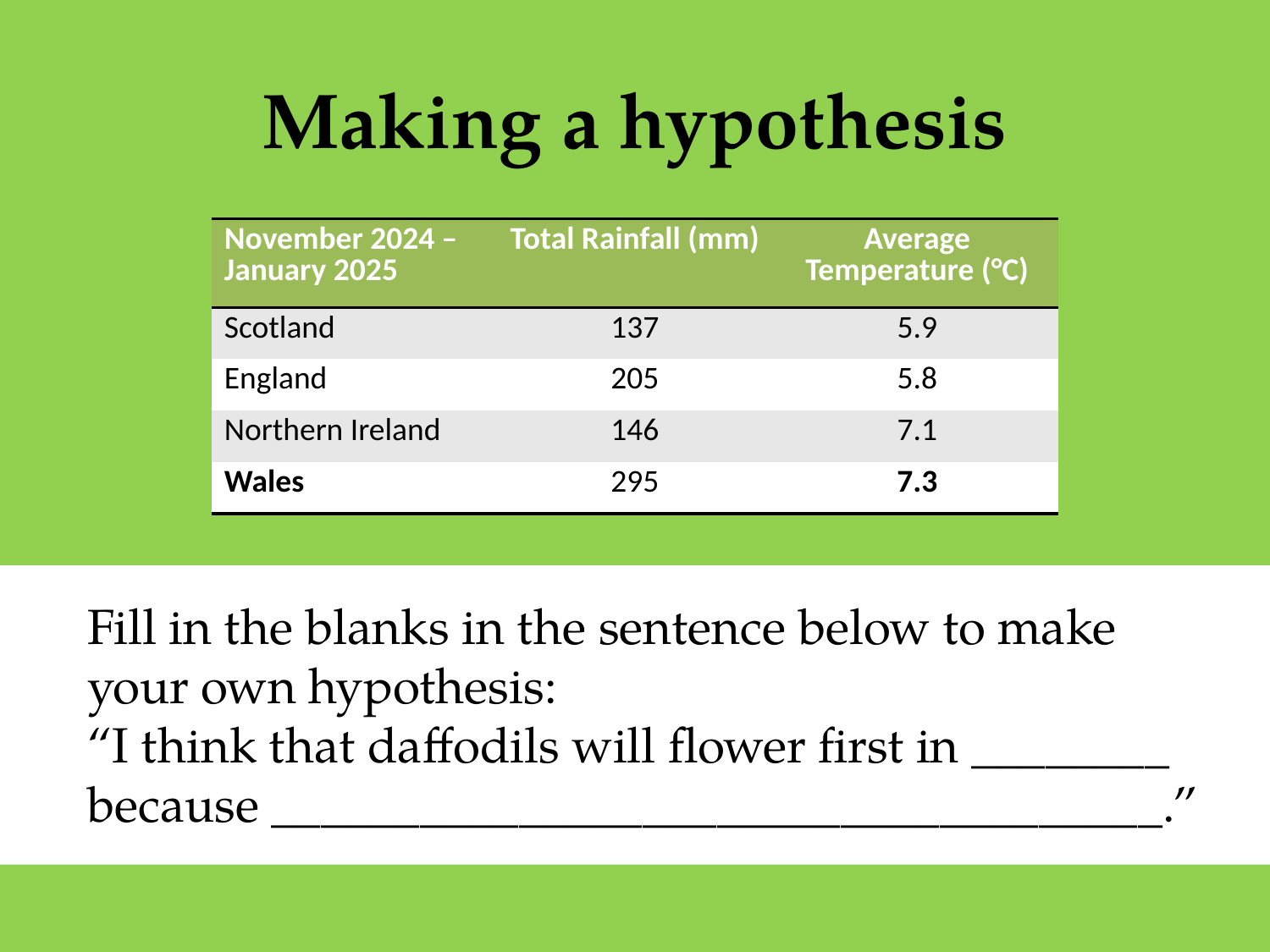

# Making a hypothesis
| November 2024 – January 2025 | Total Rainfall (mm) | Average Temperature (°C) |
| --- | --- | --- |
| Scotland | 137 | 5.9 |
| England | 205 | 5.8 |
| Northern Ireland | 146 | 7.1 |
| Wales | 295 | 7.3 |

Fill in the blanks in the sentence below to make your own hypothesis:
“I think that daffodils will flower first in ________
because ____________________________________.”